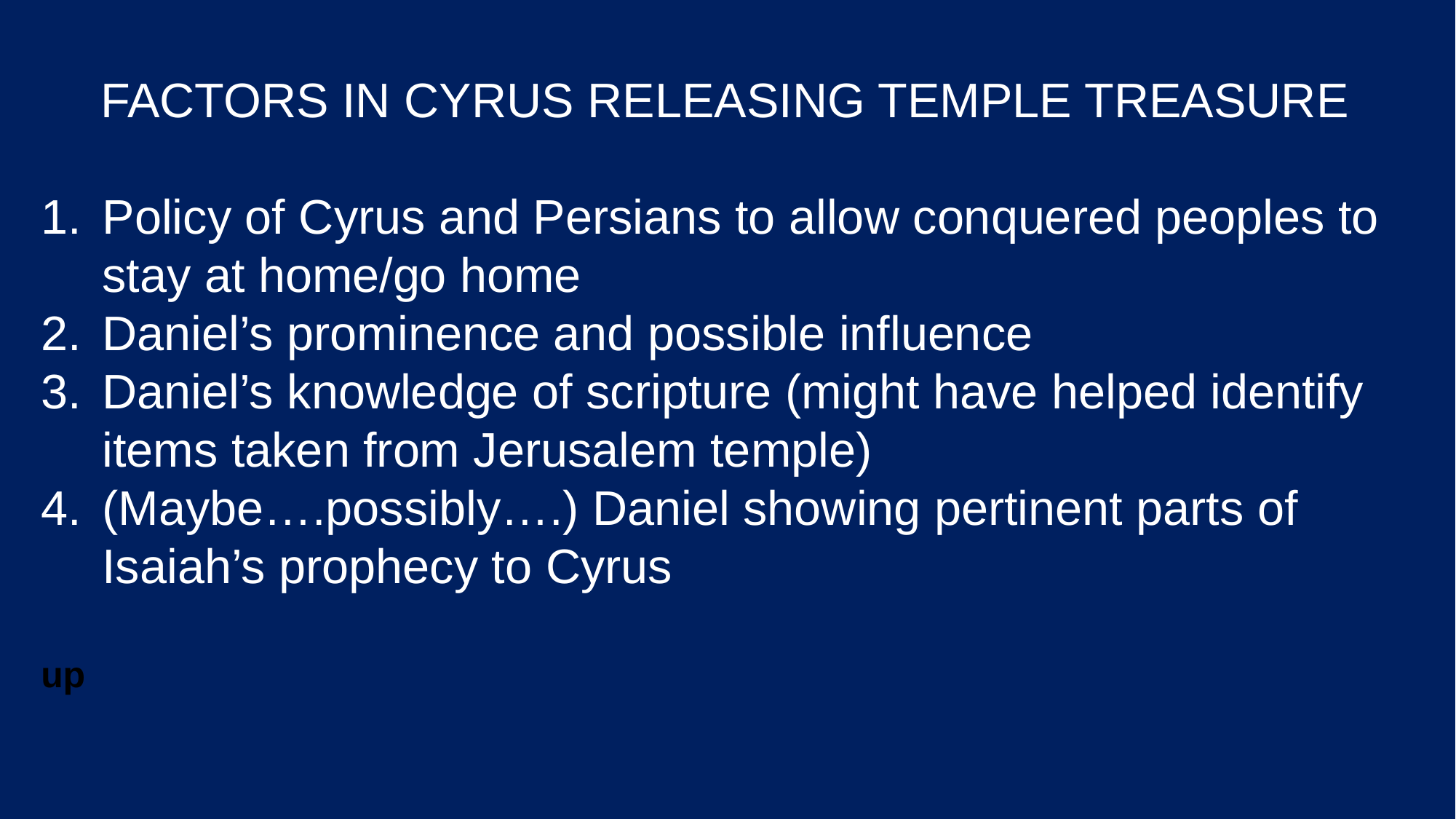

FACTORS IN CYRUS RELEASING TEMPLE TREASURE

Policy of Cyrus and Persians to allow conquered peoples to stay at home/go home
Daniel’s prominence and possible influence
Daniel’s knowledge of scripture (might have helped identify items taken from Jerusalem temple)
(Maybe….possibly….) Daniel showing pertinent parts of Isaiah’s prophecy to Cyrus

up